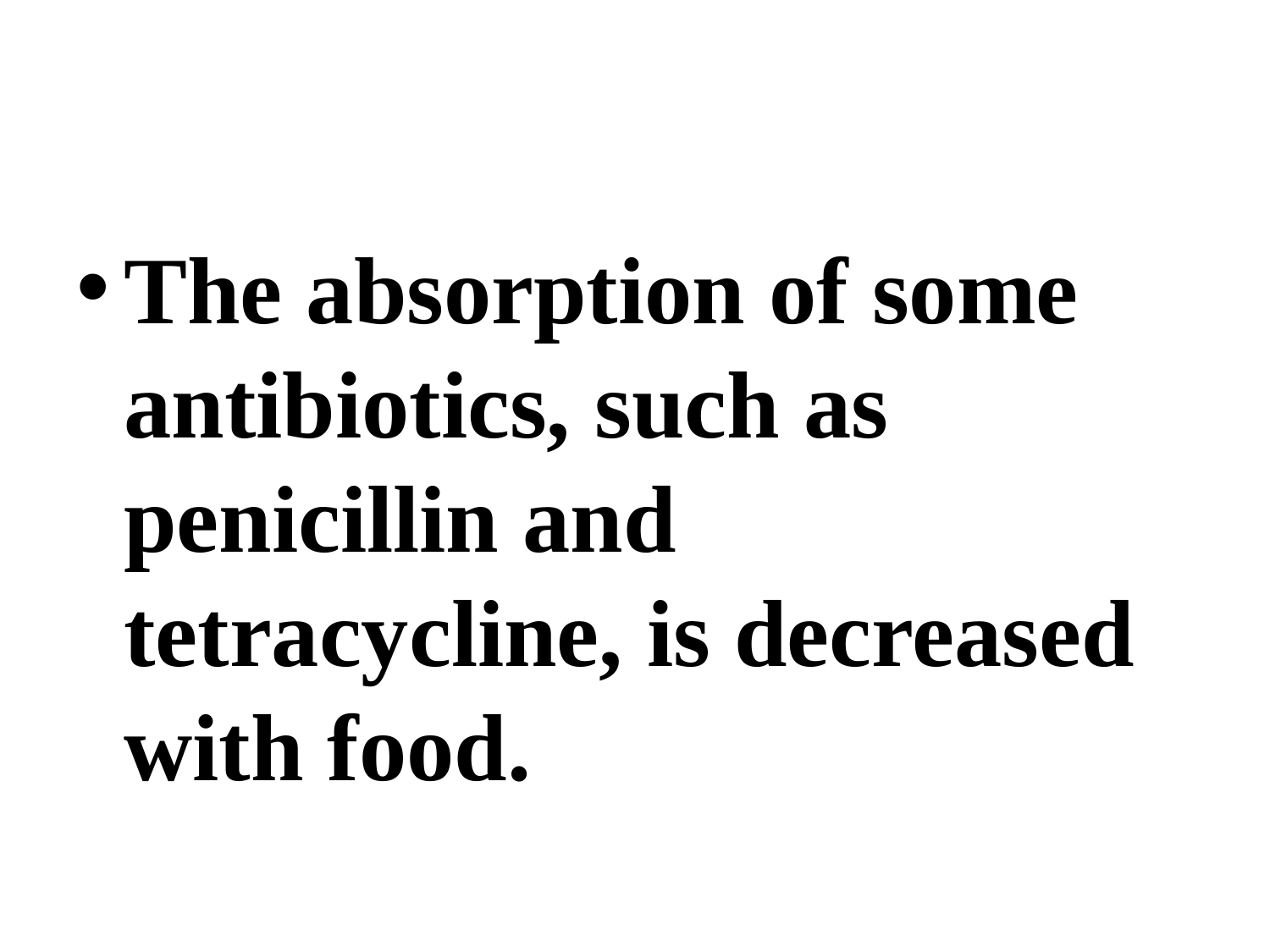

The absorption of some antibiotics, such as penicillin and tetracycline, is decreased with food.